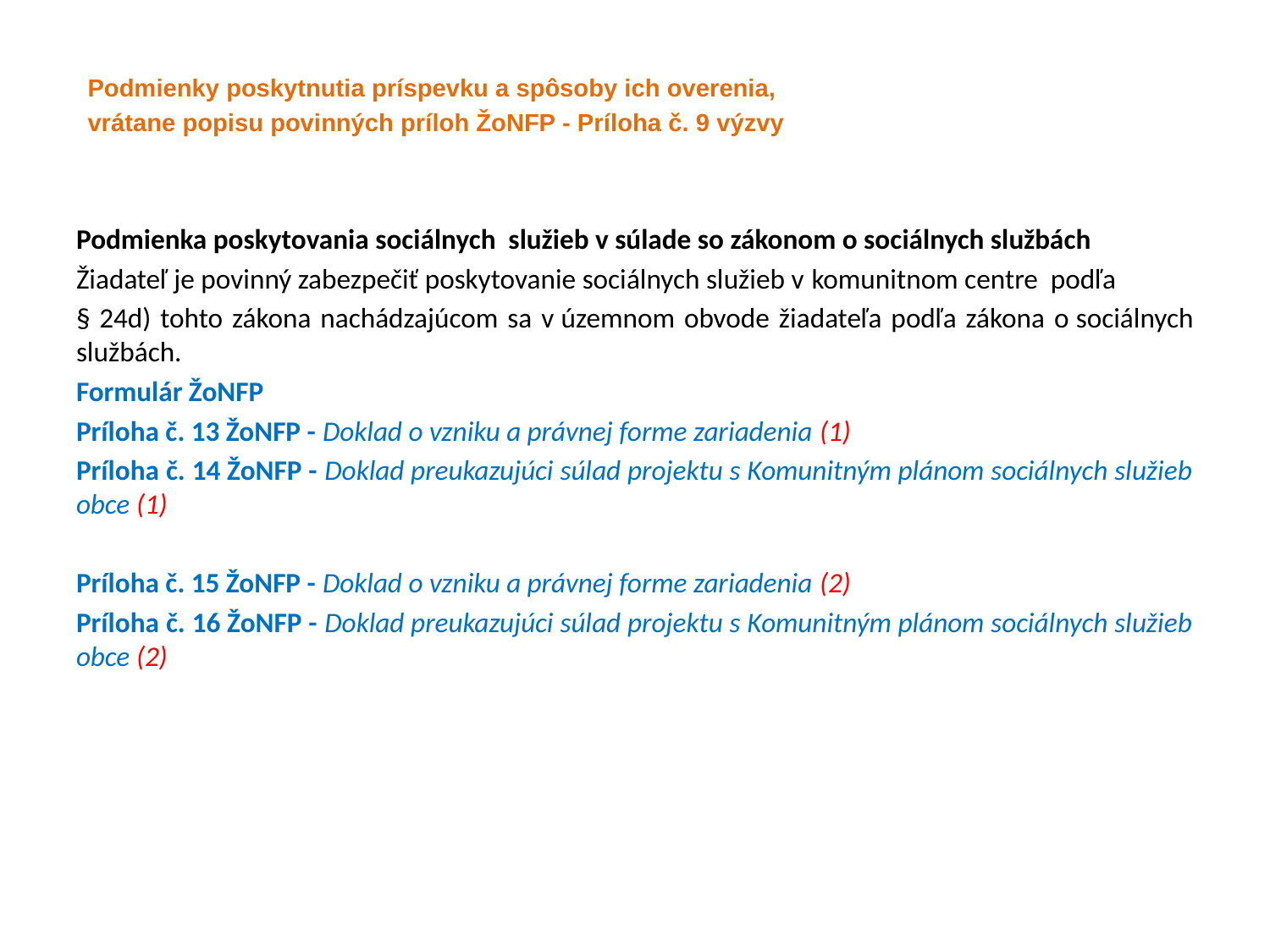

Podmienky poskytnutia príspevku a spôsoby ich overenia,
vrátane popisu povinných príloh ŽoNFP - Príloha č. 9 výzvy

Podmienka poskytovania sociálnych  služieb v súlade so zákonom o sociálnych službách
Žiadateľ je povinný zabezpečiť poskytovanie sociálnych služieb v komunitnom centre  podľa
§ 24d) tohto zákona nachádzajúcom sa v územnom obvode žiadateľa podľa zákona o sociálnych službách.
Formulár ŽoNFP
Príloha č. 13 ŽoNFP - Doklad o vzniku a právnej forme zariadenia (1)
Príloha č. 14 ŽoNFP - Doklad preukazujúci súlad projektu s Komunitným plánom sociálnych služieb obce (1)

Príloha č. 15 ŽoNFP - Doklad o vzniku a právnej forme zariadenia (2)
Príloha č. 16 ŽoNFP - Doklad preukazujúci súlad projektu s Komunitným plánom sociálnych služieb obce (2)